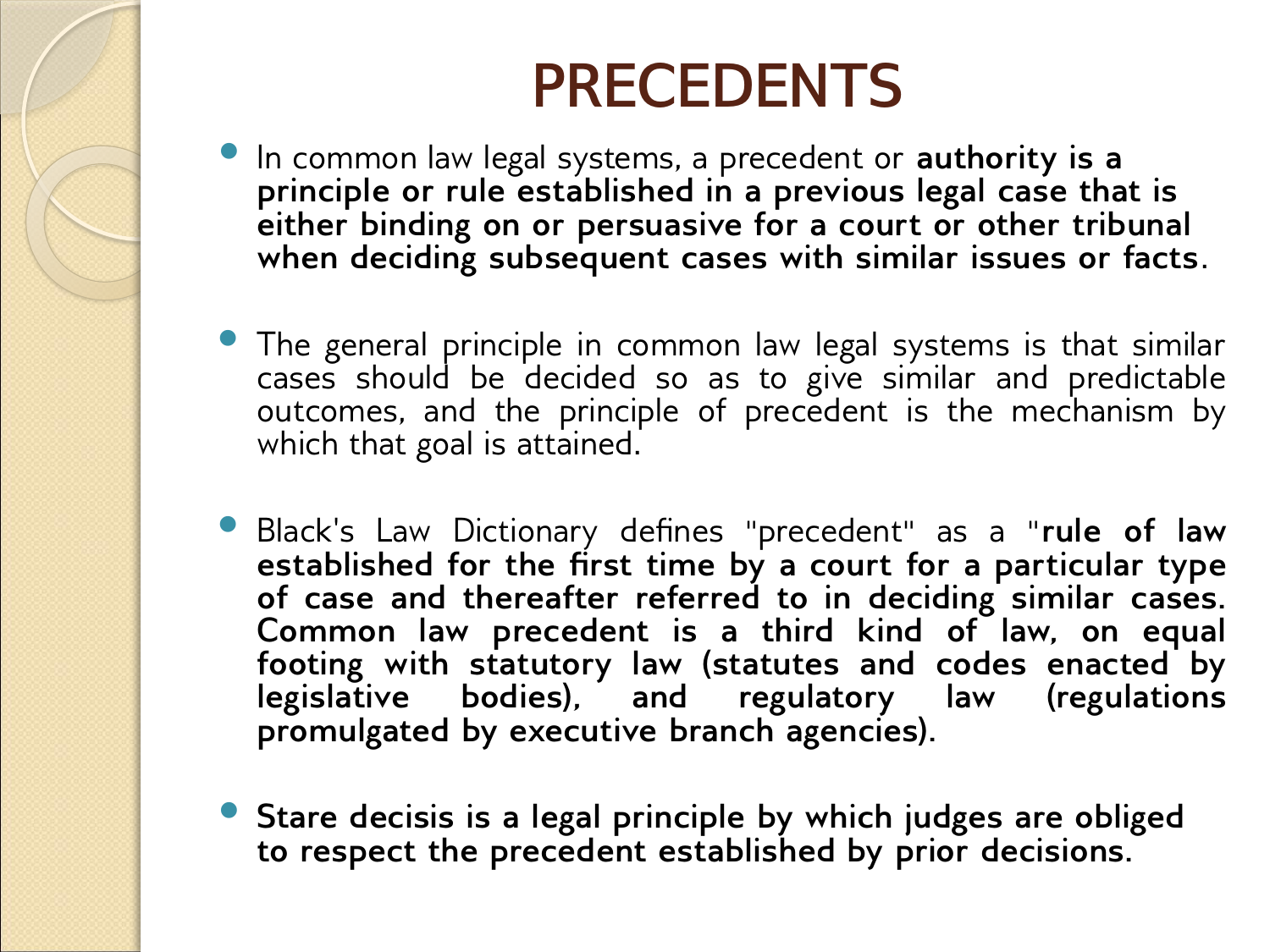

# PRECEDENTS
In common law legal systems, a precedent or authority is a principle or rule established in a previous legal case that is either binding on or persuasive for a court or other tribunal when deciding subsequent cases with similar issues or facts.

The general principle in common law legal systems is that similar cases should be decided so as to give similar and predictable outcomes, and the principle of precedent is the mechanism by which that goal is attained.

Black's Law Dictionary defines "precedent" as a "rule of law established for the first time by a court for a particular type of case and thereafter referred to in deciding similar cases. Common law precedent is a third kind of law, on equal footing with statutory law (statutes and codes enacted by legislative bodies), and regulatory law (regulations promulgated by executive branch agencies).

Stare decisis is a legal principle by which judges are obliged to respect the precedent established by prior decisions.